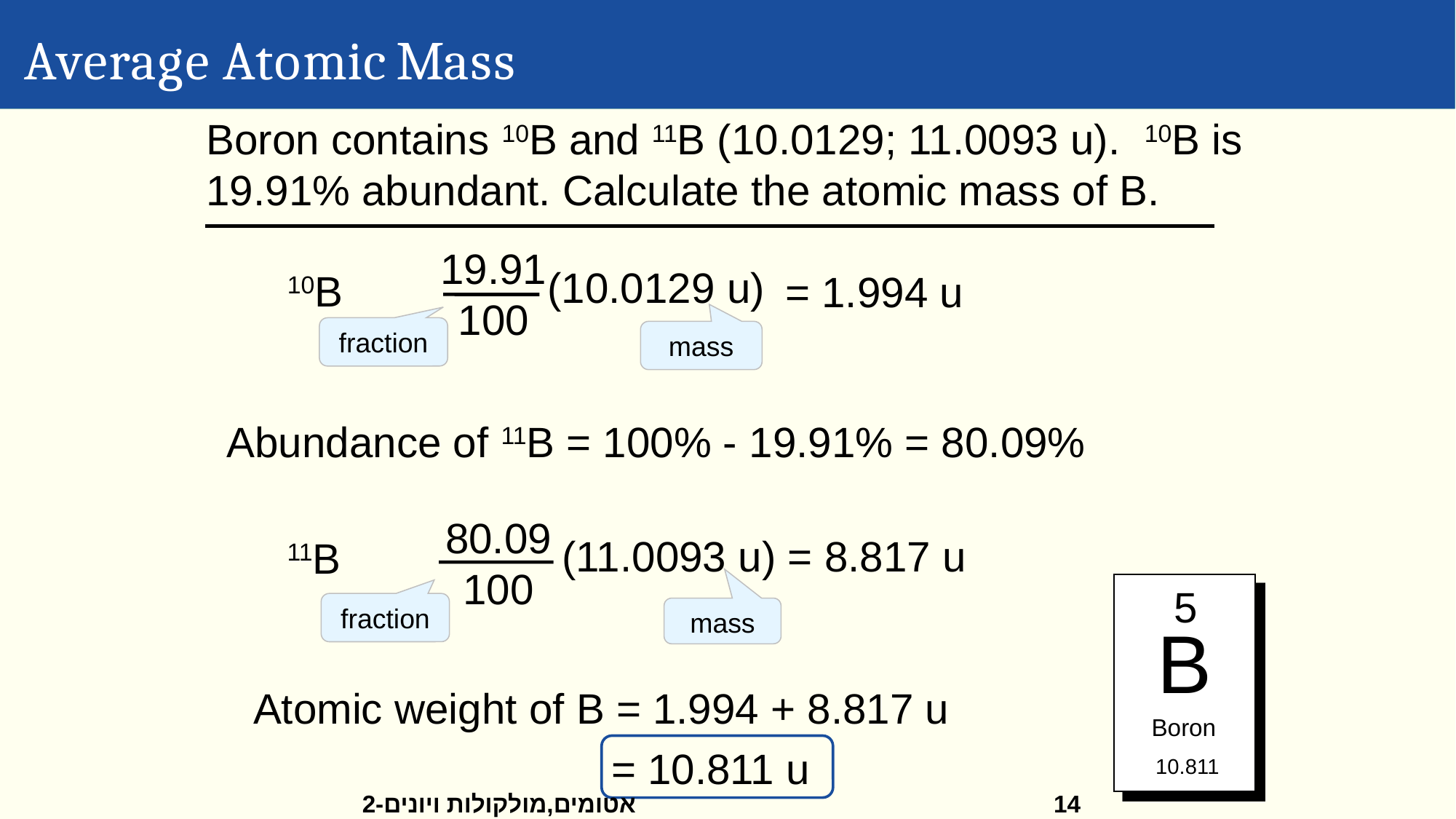

# Average Atomic Mass
Boron contains 10B and 11B (10.0129; 11.0093 u).  10B is 19.91% abundant. Calculate the atomic mass of B.
19.91
100
(10.0129 u)
10B
= 1.994 u

fraction
mass
Abundance of 11B = 100% - 19.91% = 80.09%
80.09
100
(11.0093 u) = 8.817 u
11B

fraction
mass

5
B
Boron
10.811
Atomic weight of B = 1.994 + 8.817 u
		= 10.811 u

2-אטומים,מולקולות ויונים
14